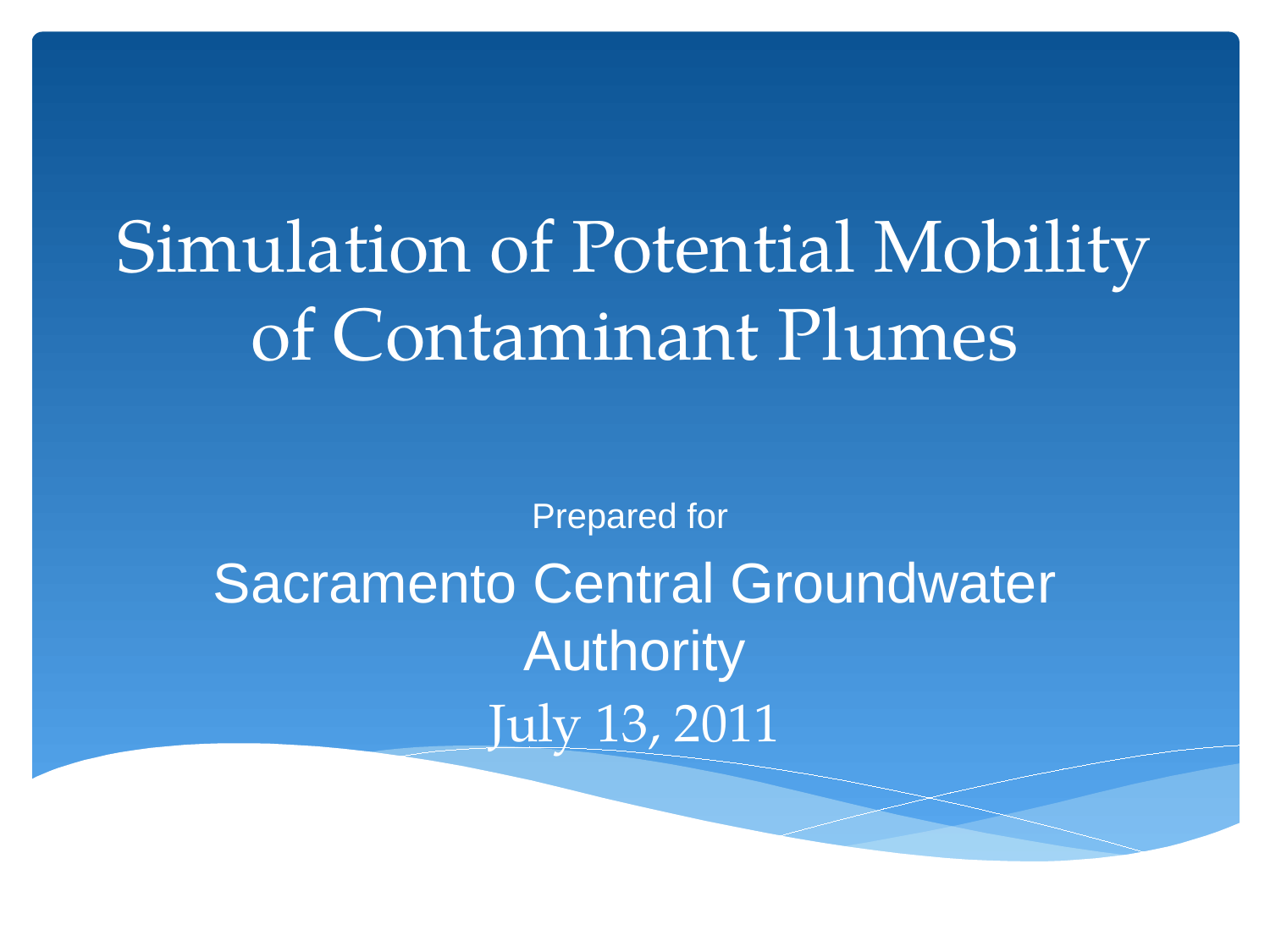

# Simulation of Potential Mobility of Contaminant Plumes
Prepared for
Sacramento Central Groundwater Authority
July 13, 2011